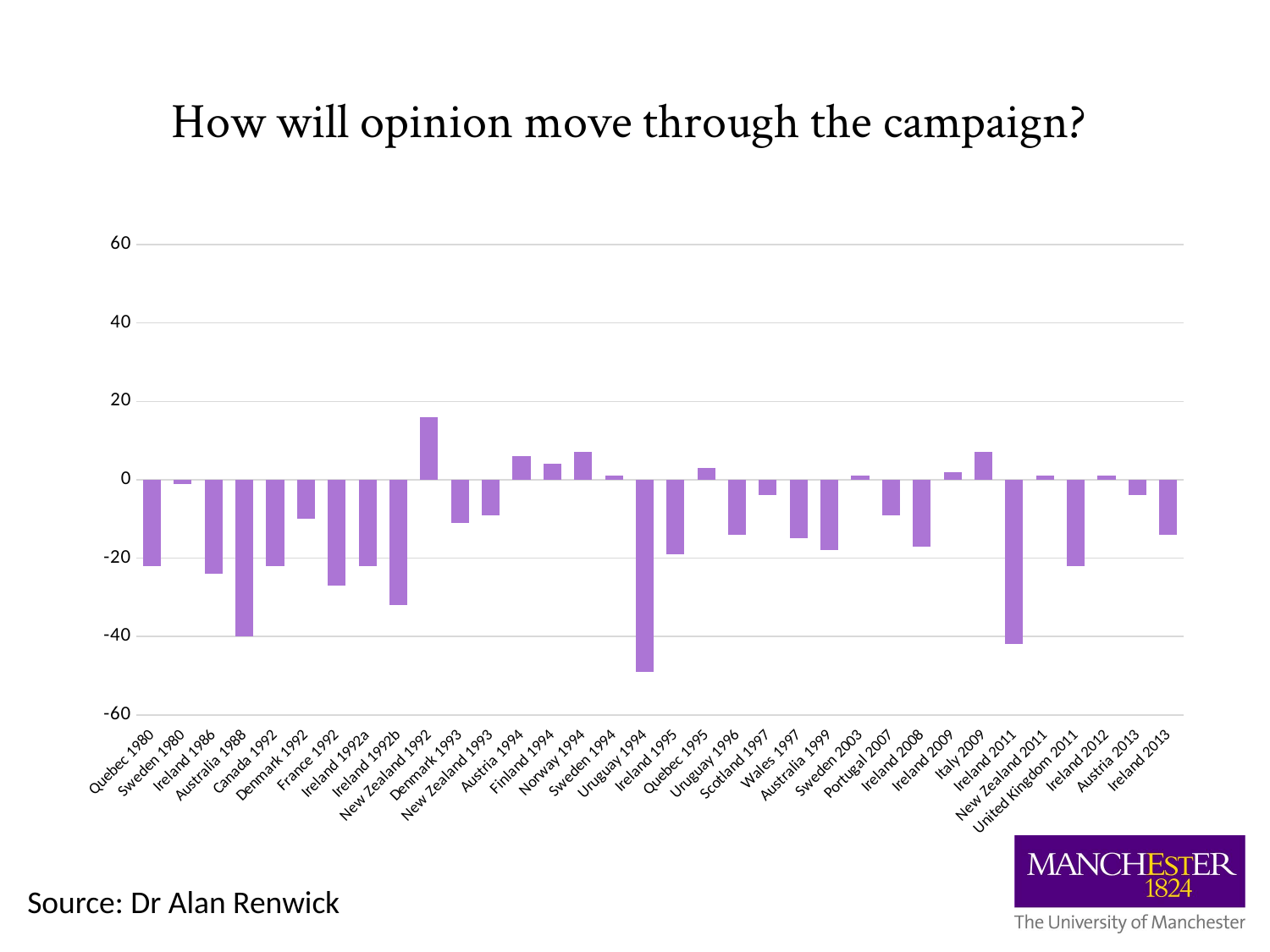

# How will opinion move through the campaign?

### Chart

| Category | Series 1 |
|---|---|
| Quebec 1980 | -22.0 |
| Sweden 1980 | -1.0 |
| Ireland 1986 | -24.0 |
| Australia 1988 | -40.0 |
| Canada 1992 | -22.0 |
| Denmark 1992 | -10.0 |
| France 1992 | -27.0 |
| Ireland 1992a | -22.0 |
| Ireland 1992b | -32.0 |
| New Zealand 1992 | 16.0 |
| Denmark 1993 | -11.0 |
| New Zealand 1993 | -9.0 |
| Austria 1994 | 6.0 |
| Finland 1994 | 4.0 |
| Norway 1994 | 7.0 |
| Sweden 1994 | 1.0 |
| Uruguay 1994 | -49.0 |
| Ireland 1995 | -19.0 |
| Quebec 1995 | 3.0 |
| Uruguay 1996 | -14.0 |
| Scotland 1997 | -4.0 |
| Wales 1997 | -15.0 |
| Australia 1999 | -18.0 |
| Sweden 2003 | 1.0 |
| Portugal 2007 | -9.0 |
| Ireland 2008 | -17.0 |
| Ireland 2009 | 2.0 |
| Italy 2009 | 7.0 |
| Ireland 2011 | -42.0 |
| New Zealand 2011 | 1.0 |
| United Kingdom 2011 | -22.0 |
| Ireland 2012 | 1.0 |
| Austria 2013 | -4.0 |
| Ireland 2013 | -14.0 |
Source: Dr Alan Renwick